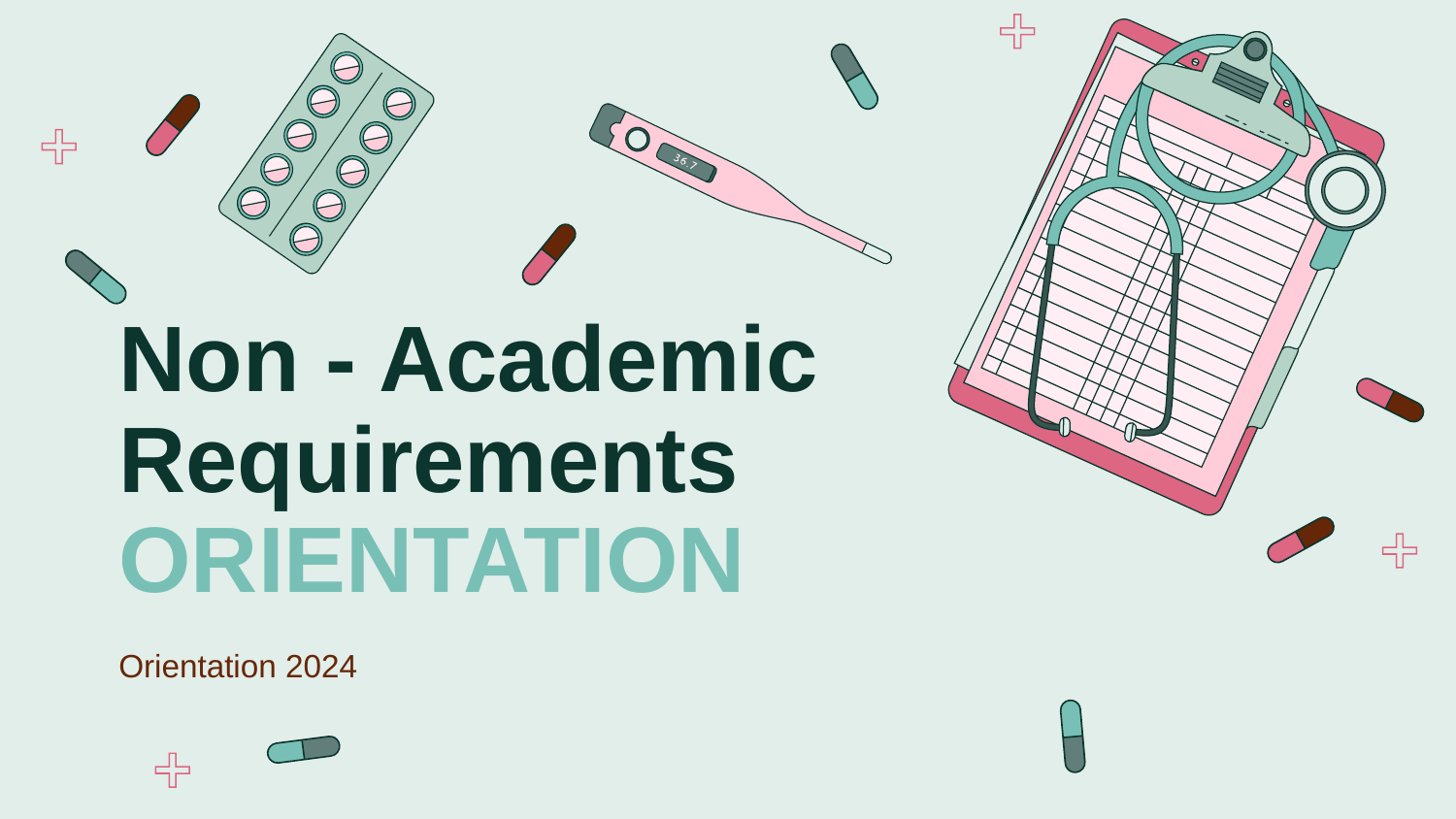

# Non - Academic Requirements ORIENTATION

Orientation 2024